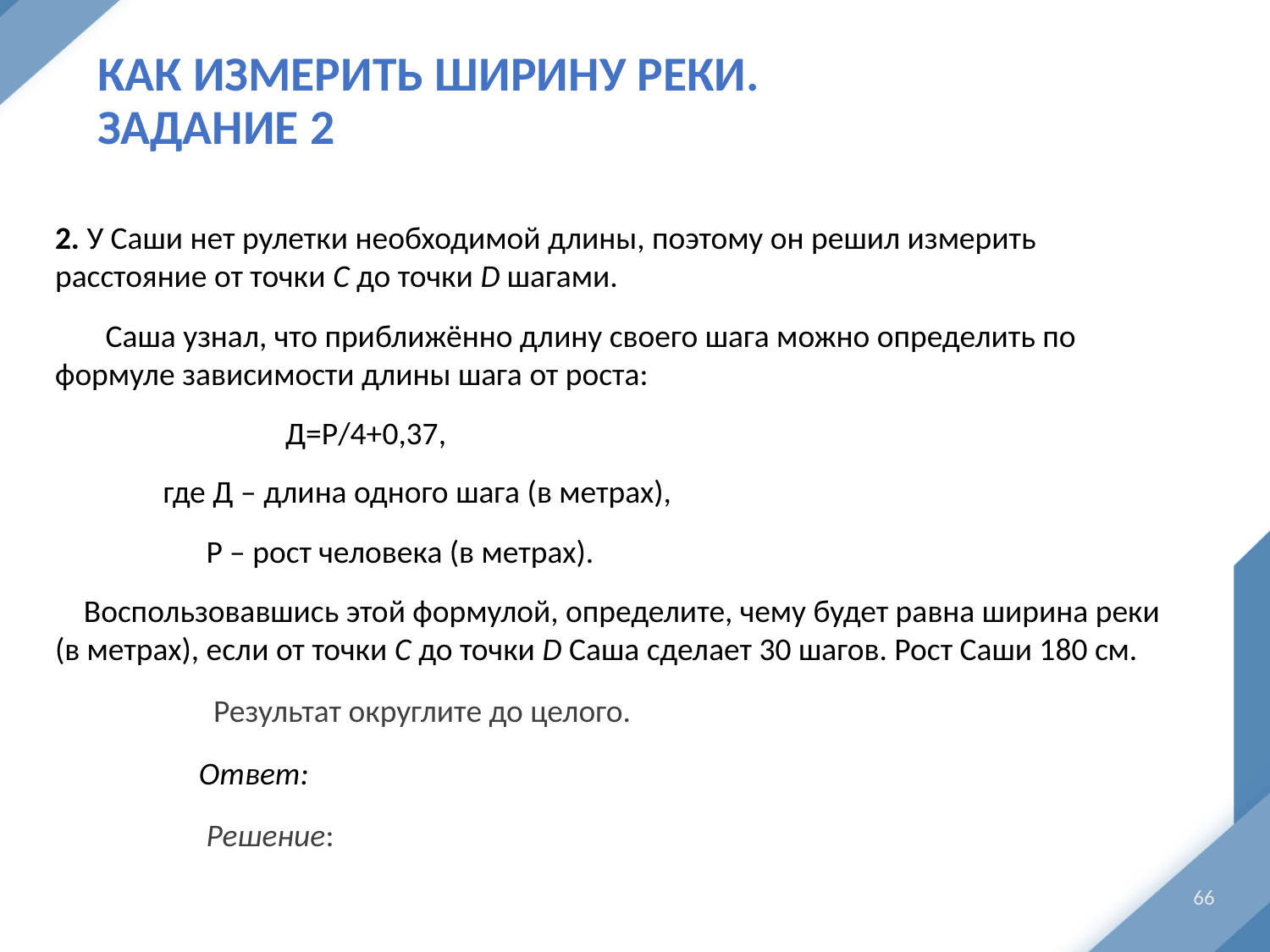

# Как измерить ширину реки. Задание 2
2. У Саши нет рулетки необходимой длины, поэтому он решил измерить расстояние от точки С до точки D шагами.
       Саша узнал, что приближённо длину своего шага можно определить по формуле зависимости длины шага от роста:
                                Д=Р/4+0,37,
               где Д – длина одного шага (в метрах),
                     Р – рост человека (в метрах).
    Воспользовавшись этой формулой, определите, чему будет равна ширина реки (в метрах), если от точки С до точки D Саша сделает 30 шагов. Рост Саши 180 см.
                      Результат округлите до целого.
                    Ответ:
                     Решение:
66